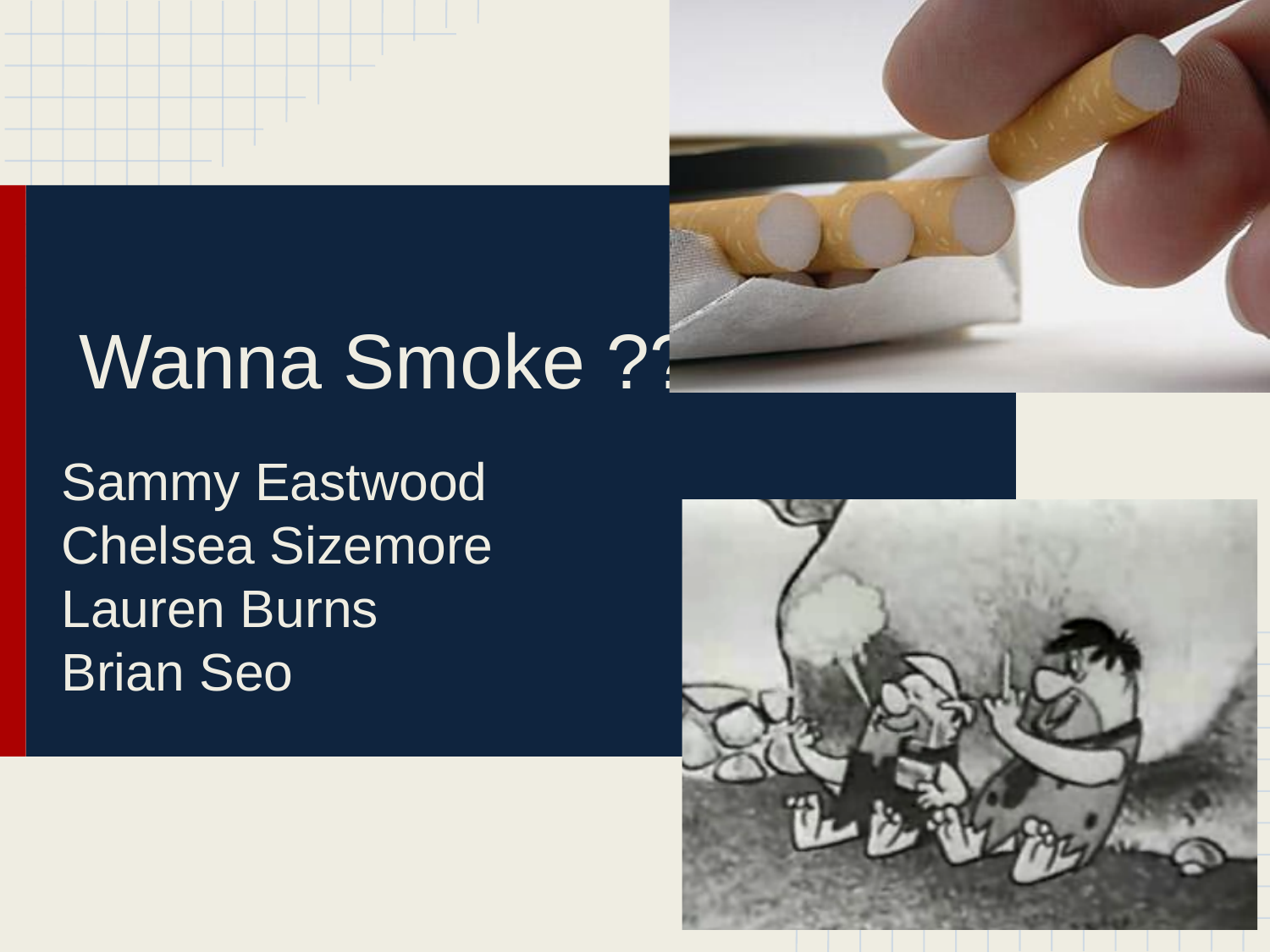

# Wanna Smoke ??
Sammy Eastwood
Chelsea Sizemore
Lauren Burns
Brian Seo